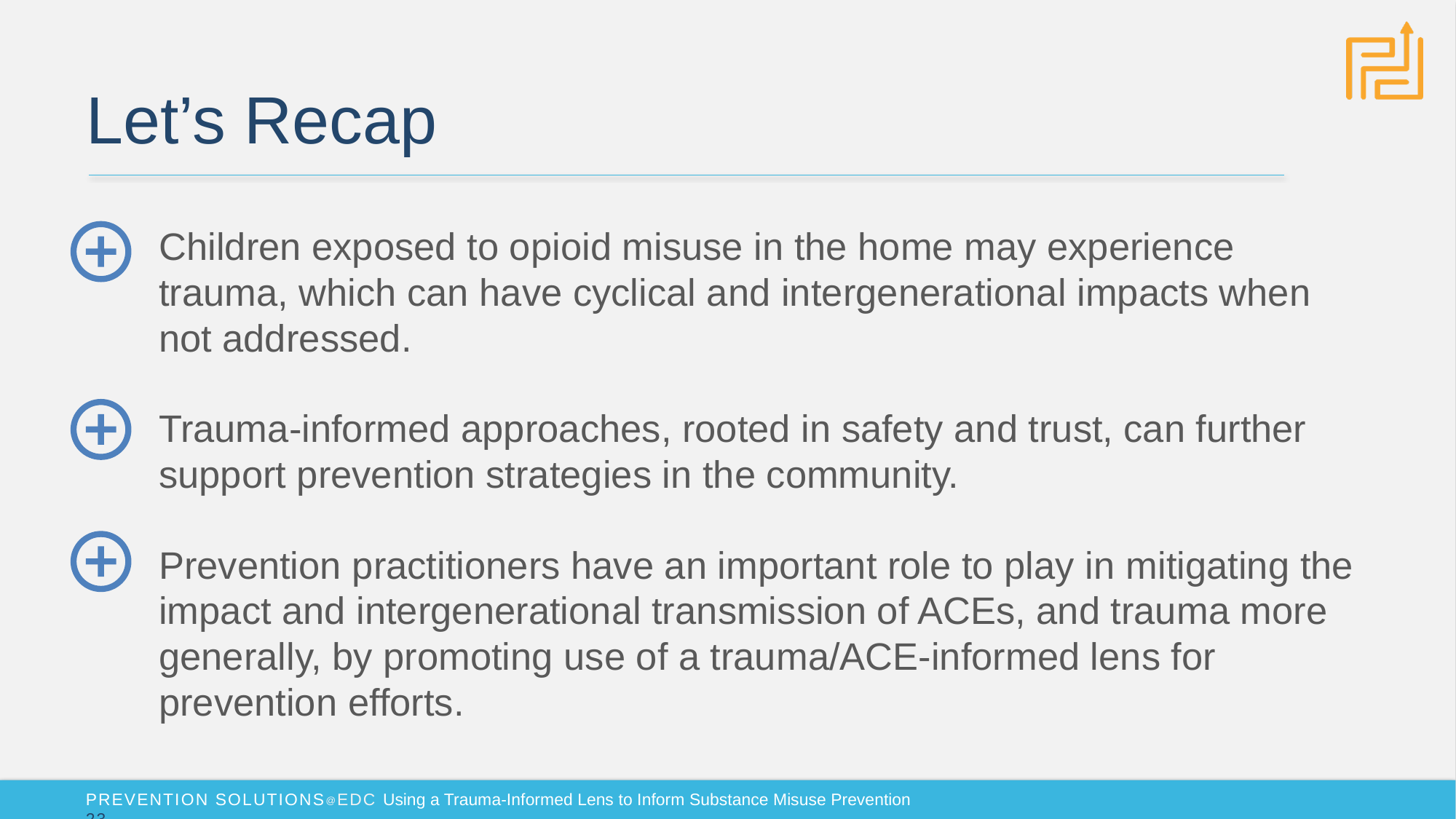

# Let’s Recap

Children exposed to opioid misuse in the home may experience trauma, which can have cyclical and intergenerational impacts when not addressed.

Trauma-informed approaches, rooted in safety and trust, can further support prevention strategies in the community.

Prevention practitioners have an important role to play in mitigating the impact and intergenerational transmission of ACEs, and trauma more generally, by promoting use of a trauma/ACE-informed lens for prevention efforts.

PREVENTION SOLUTIONS@EDC Using a Trauma-Informed Lens to Inform Substance Misuse Prevention                                                                                              23